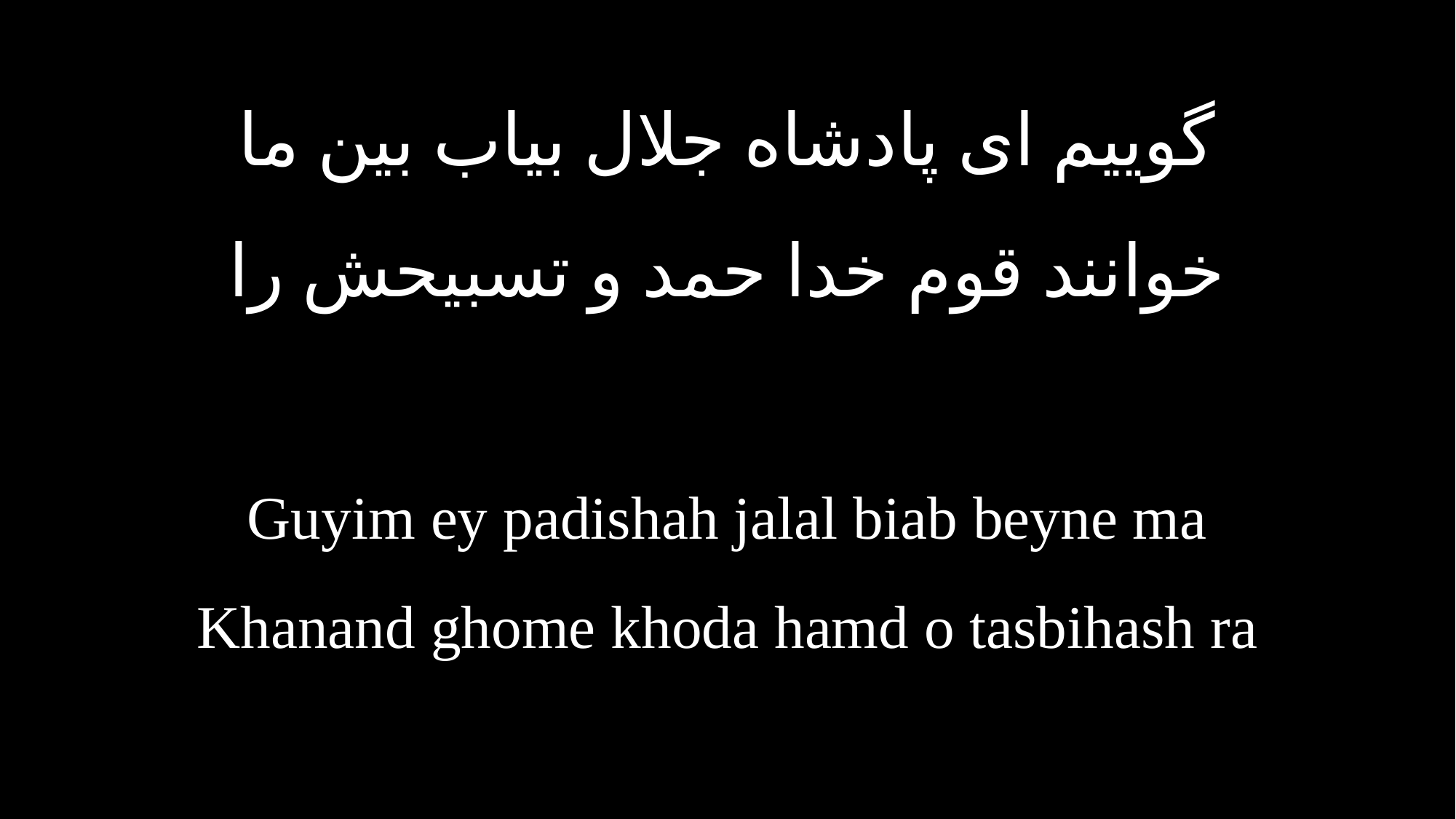

گوییم ای پادشاه جلال بیاب بین ما
خوانند قوم خدا حمد و تسبیحش را

Guyim ey padishah jalal biab beyne ma
Khanand ghome khoda hamd o tasbihash ra